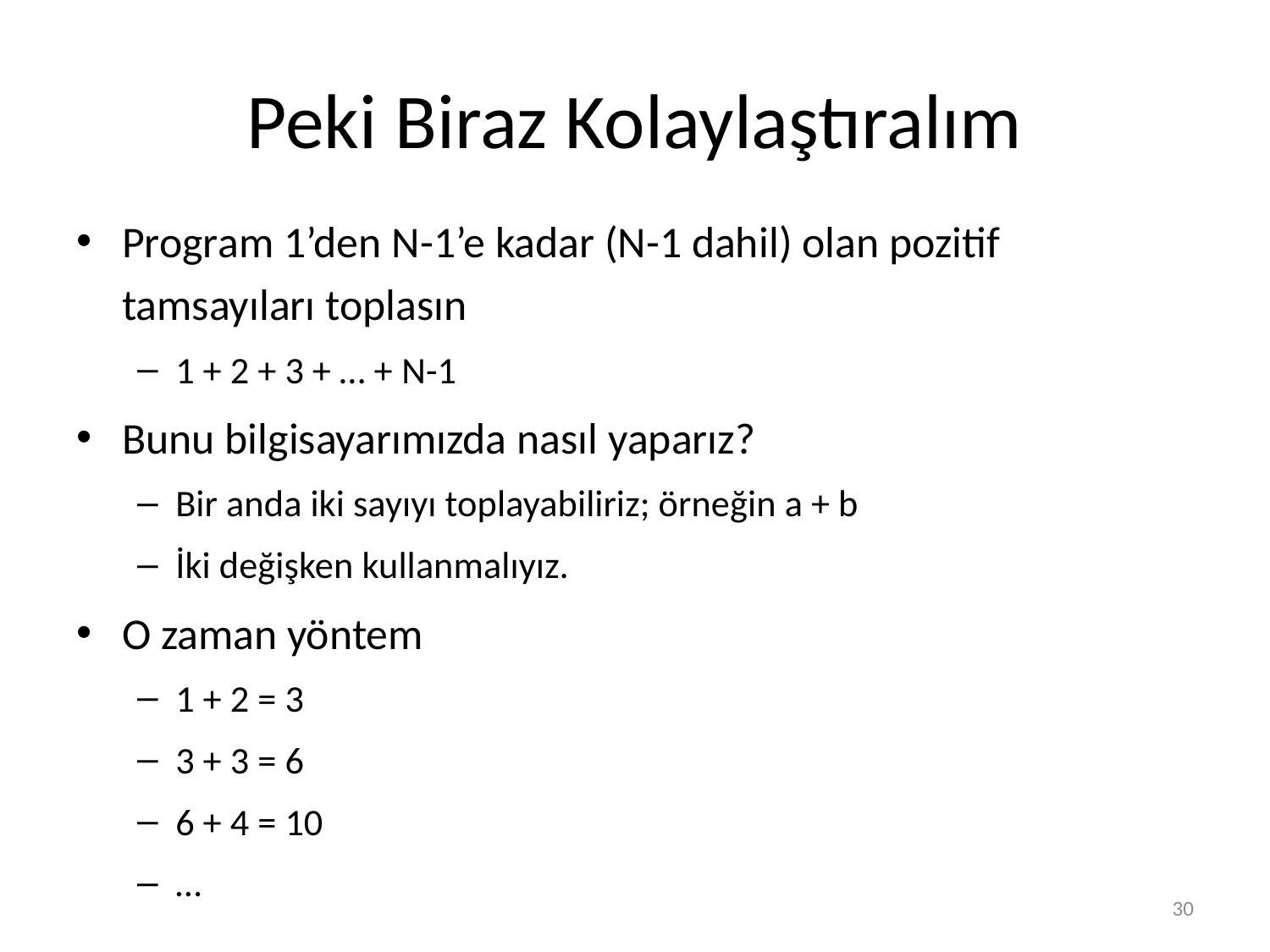

# Peki Biraz Kolaylaştıralım
Program 1’den N-1’e kadar (N-1 dahil) olan pozitif tamsayıları toplasın
1 + 2 + 3 + … + N-1
Bunu bilgisayarımızda nasıl yaparız?
Bir anda iki sayıyı toplayabiliriz; örneğin a + b
İki değişken kullanmalıyız.
O zaman yöntem
1 + 2 = 3
3 + 3 = 6
6 + 4 = 10
…
30